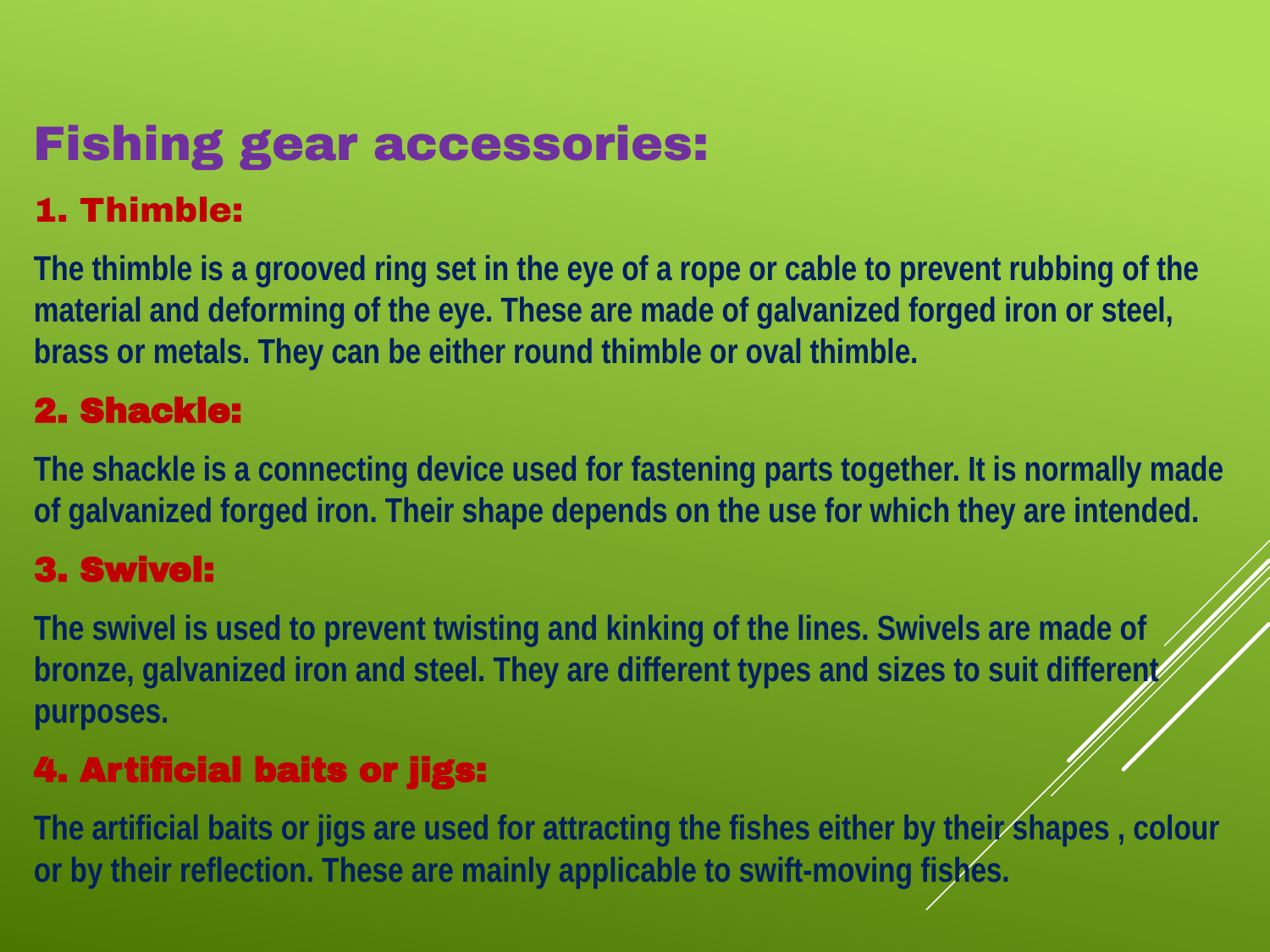

Fishing gear accessories:
1. Thimble:
The thimble is a grooved ring set in the eye of a rope or cable to prevent rubbing of the material and deforming of the eye. These are made of galvanized forged iron or steel, brass or metals. They can be either round thimble or oval thimble.
2. Shackle:
The shackle is a connecting device used for fastening parts together. It is normally made of galvanized forged iron. Their shape depends on the use for which they are intended.
3. Swivel:
The swivel is used to prevent twisting and kinking of the lines. Swivels are made of bronze, galvanized iron and steel. They are different types and sizes to suit different purposes.
4. Artificial baits or jigs:
The artificial baits or jigs are used for attracting the fishes either by their shapes , colour or by their reflection. These are mainly applicable to swift-moving fishes.